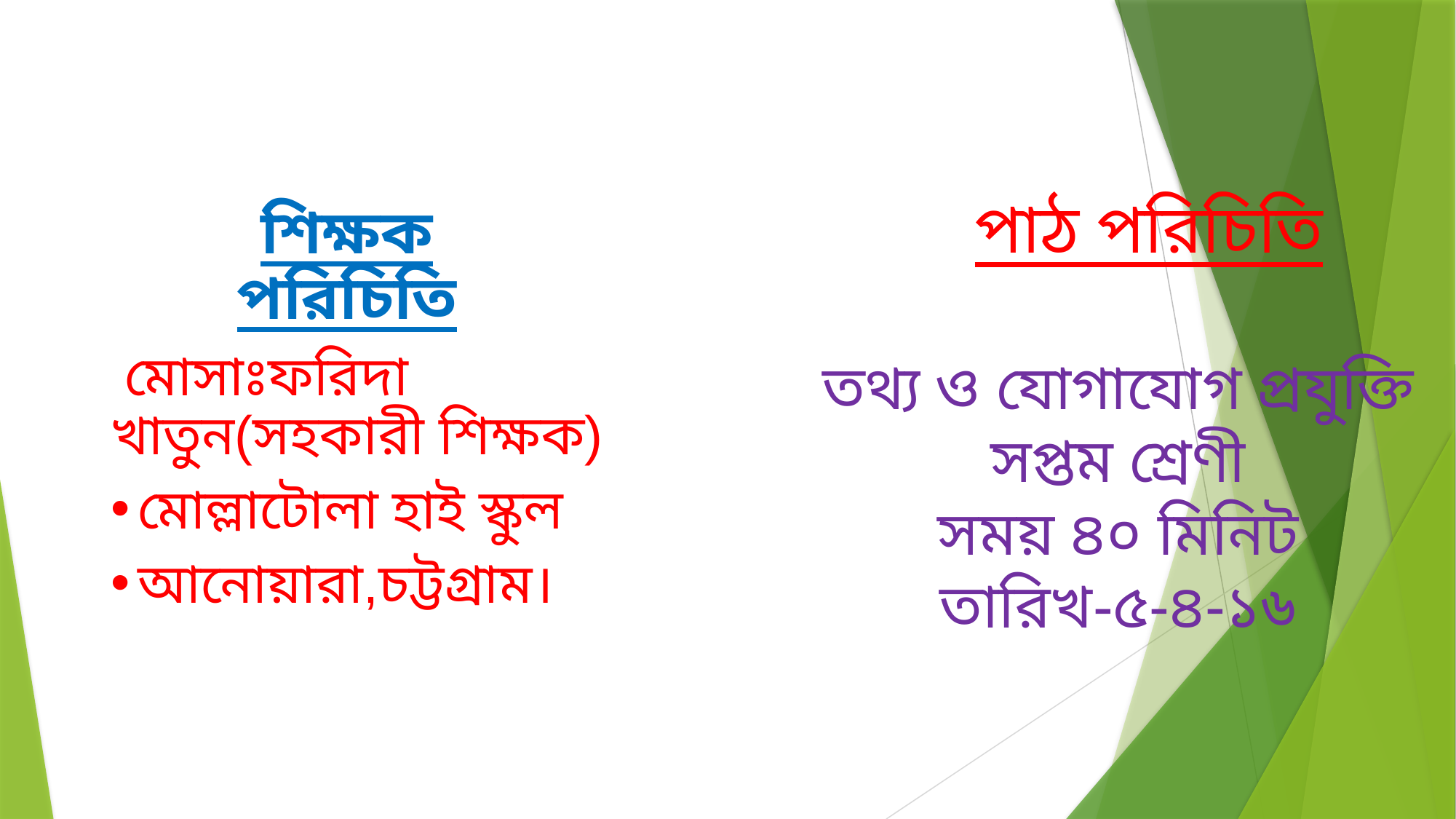

পাঠ পরিচিতি
শিক্ষক পরিচিতি
 মোসাঃফরিদা খাতুন(সহকারী শিক্ষক)
মোল্লাটোলা হাই স্কুল
আনোয়ারা,চট্টগ্রাম।
তথ্য ও যোগাযোগ প্রযুক্তি
সপ্তম শ্রেণী
সময় ৪০ মিনিট
তারিখ-৫-৪-১৬